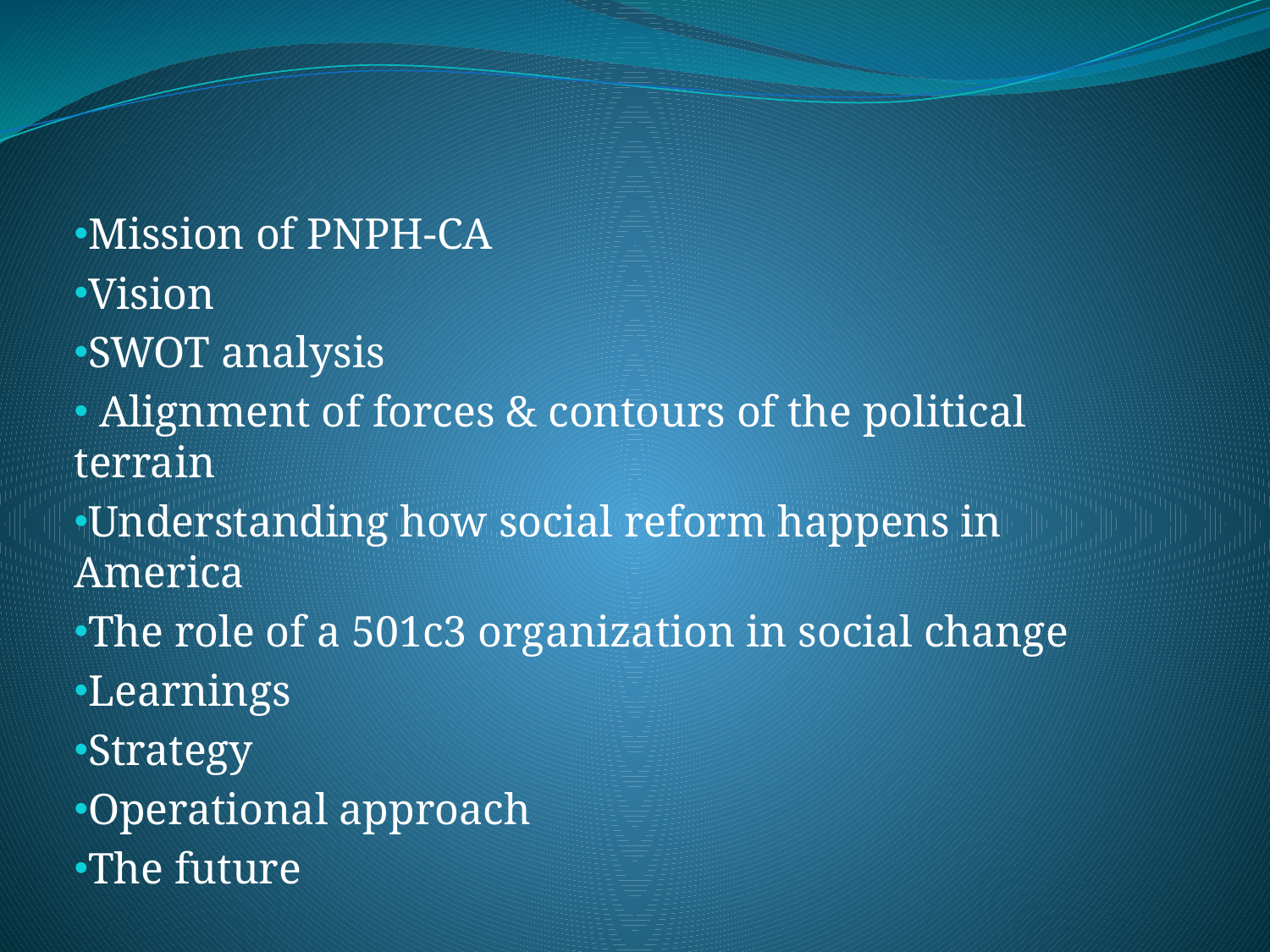

#
Mission of PNPH-CA
Vision
SWOT analysis
 Alignment of forces & contours of the political terrain
Understanding how social reform happens in America
The role of a 501c3 organization in social change
Learnings
Strategy
Operational approach
The future